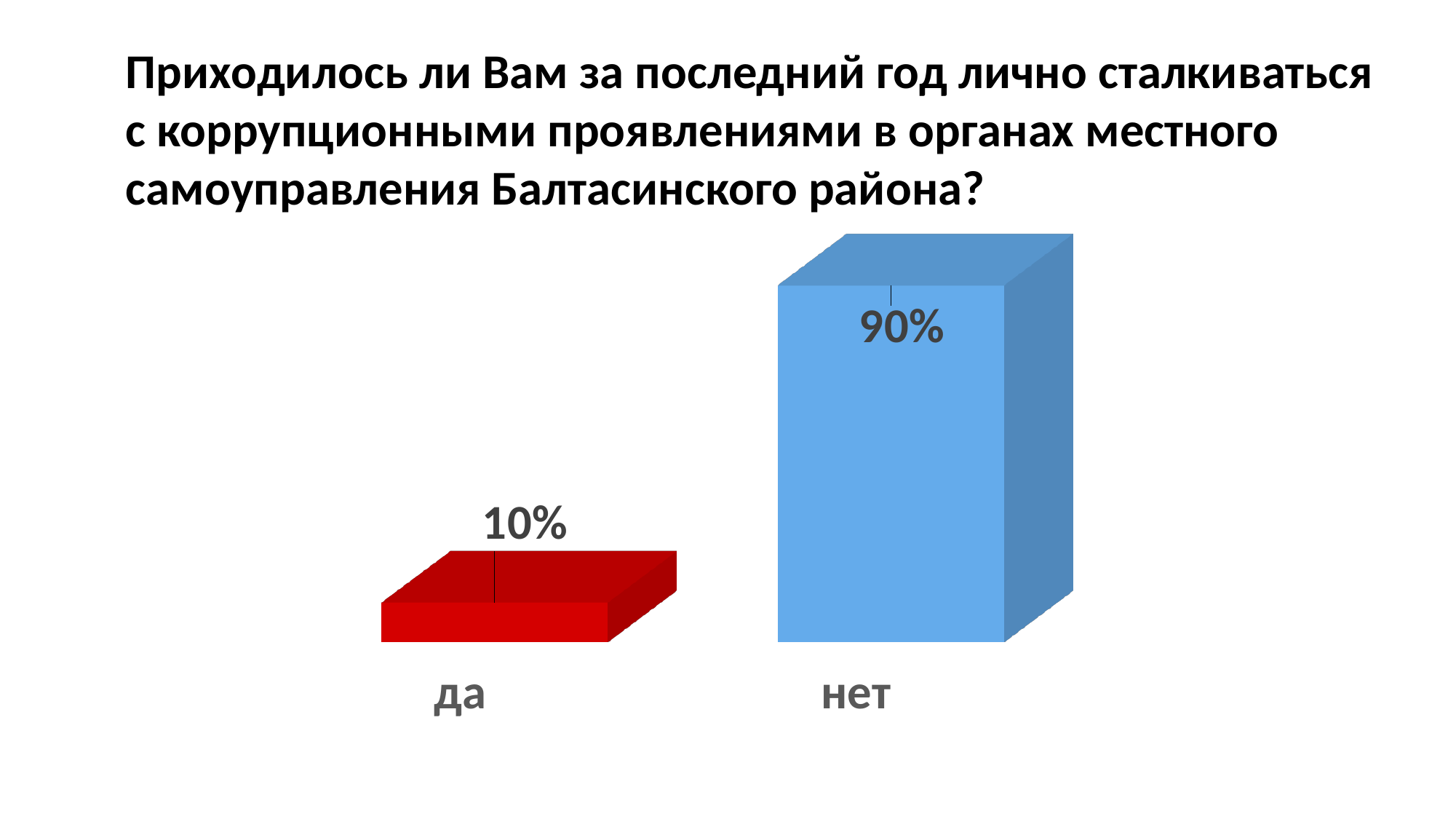

Приходилось ли Вам за последний год лично сталкиваться с коррупционными проявлениями в органах местного самоуправления Балтасинского района?

[unsupported chart]